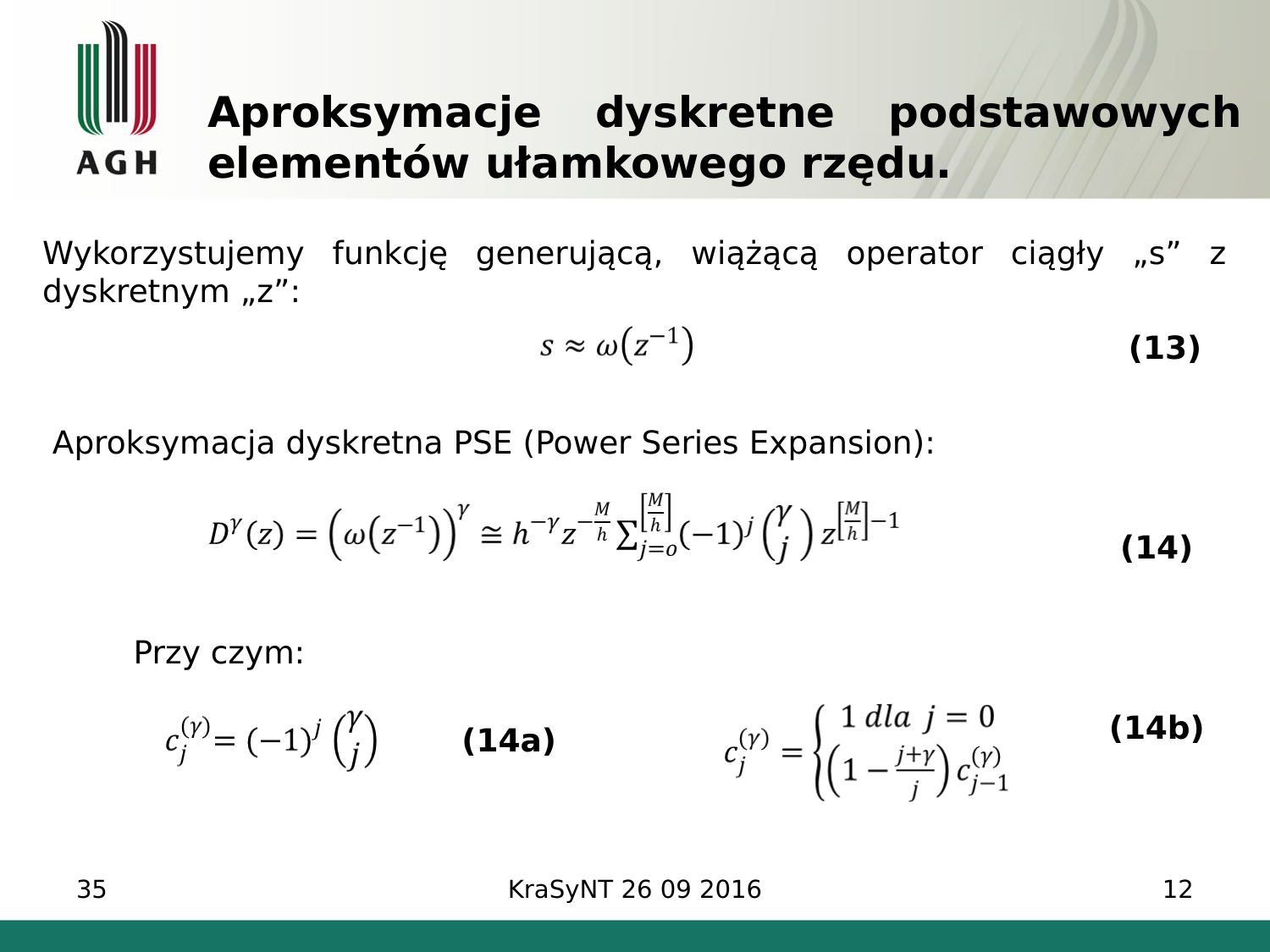

Aproksymacje dyskretne podstawowych elementów ułamkowego rzędu.
Wykorzystujemy funkcję generującą, wiążącą operator ciągły „s” z dyskretnym „z”:

(13)
Aproksymacja dyskretna PSE (Power Series Expansion):

(14)
Przy czym:

(14b)
(14a)
35
KraSyNT 26 09 2016
12